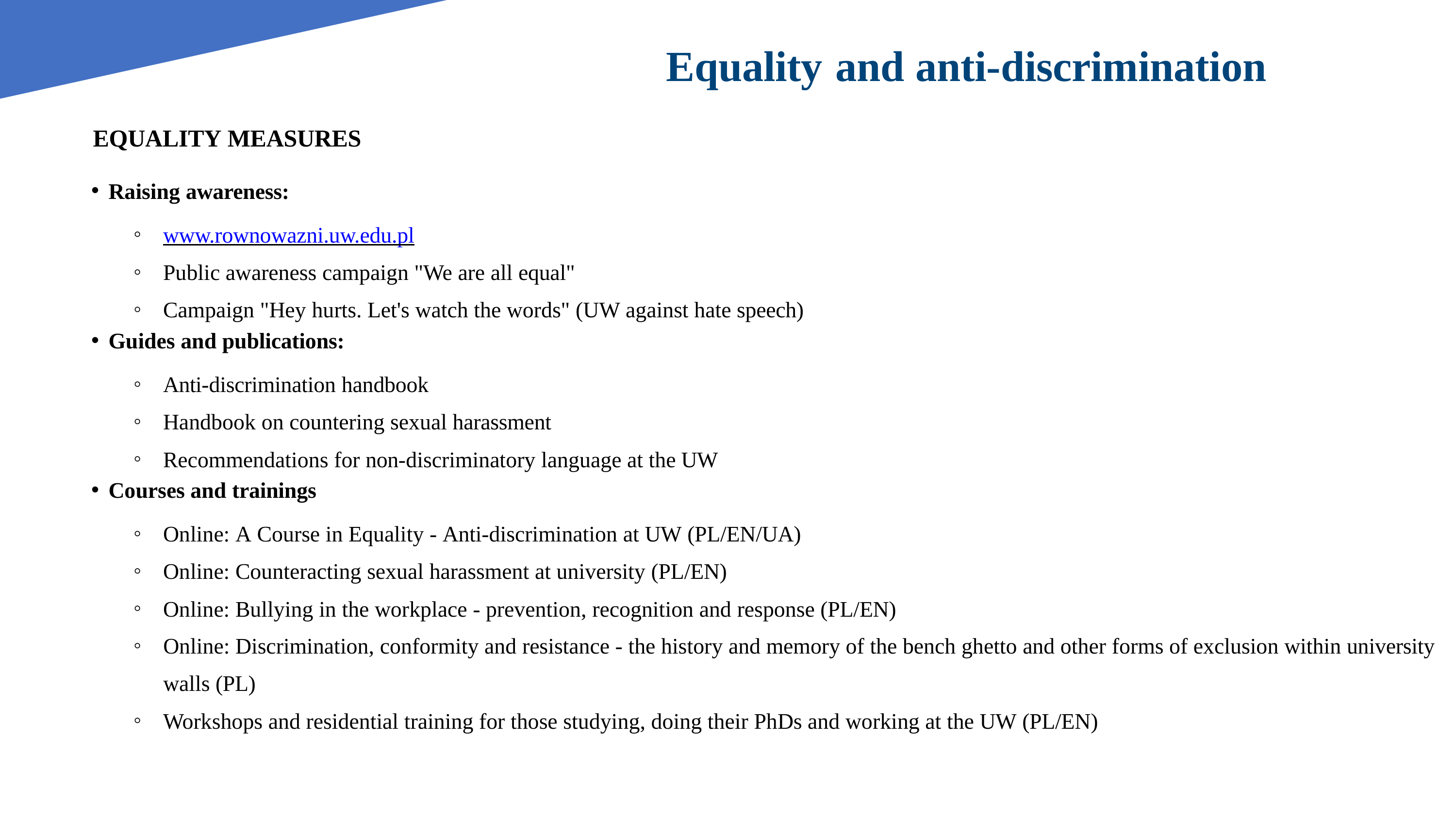

# Equality	and anti-discrimination
EQUALITY MEASURES
Raising awareness:
www.rownowazni.uw.edu.pl
Public awareness campaign "We are all equal"
Campaign "Hey hurts. Let's watch the words" (UW against hate speech)
Guides and publications:
Anti-discrimination handbook
Handbook on countering sexual harassment
Recommendations for non-discriminatory language at the UW
Courses and trainings
Online: A Course in Equality - Anti-discrimination at UW (PL/EN/UA)
Online: Counteracting sexual harassment at university (PL/EN)
Online: Bullying in the workplace - prevention, recognition and response (PL/EN)
Online: Discrimination, conformity and resistance - the history and memory of the bench ghetto and other forms of exclusion within university walls (PL)
Workshops and residential training for those studying, doing their PhDs and working at the UW (PL/EN)